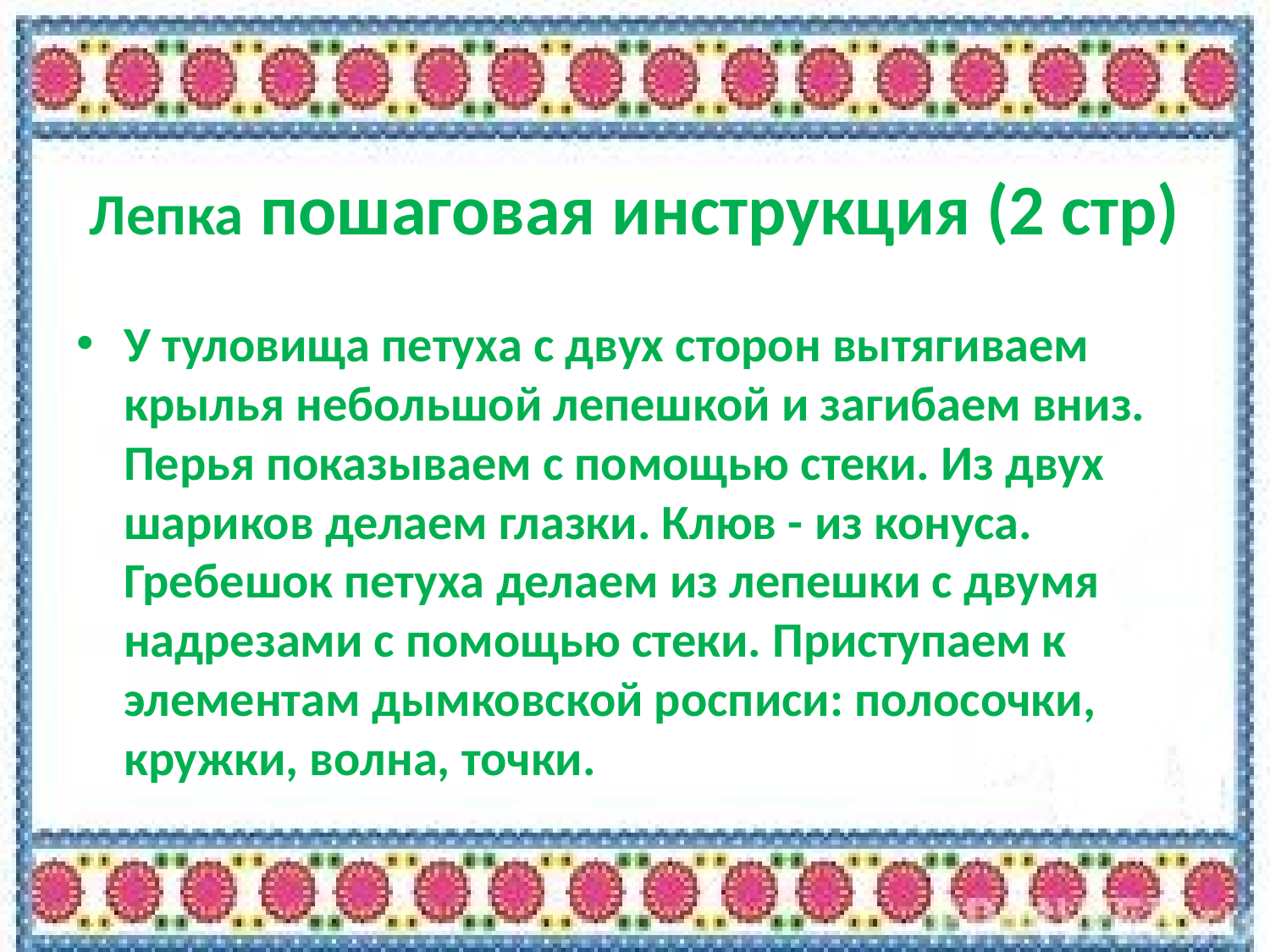

# Лепка пошаговая инструкция (2 стр)
У туловища петуха с двух сторон вытягиваем крылья небольшой лепешкой и загибаем вниз. Перья показываем с помощью стеки. Из двух шариков делаем глазки. Клюв - из конуса. Гребешок петуха делаем из лепешки с двумя надрезами с помощью стеки. Приступаем к элементам дымковской росписи: полосочки, кружки, волна, точки.